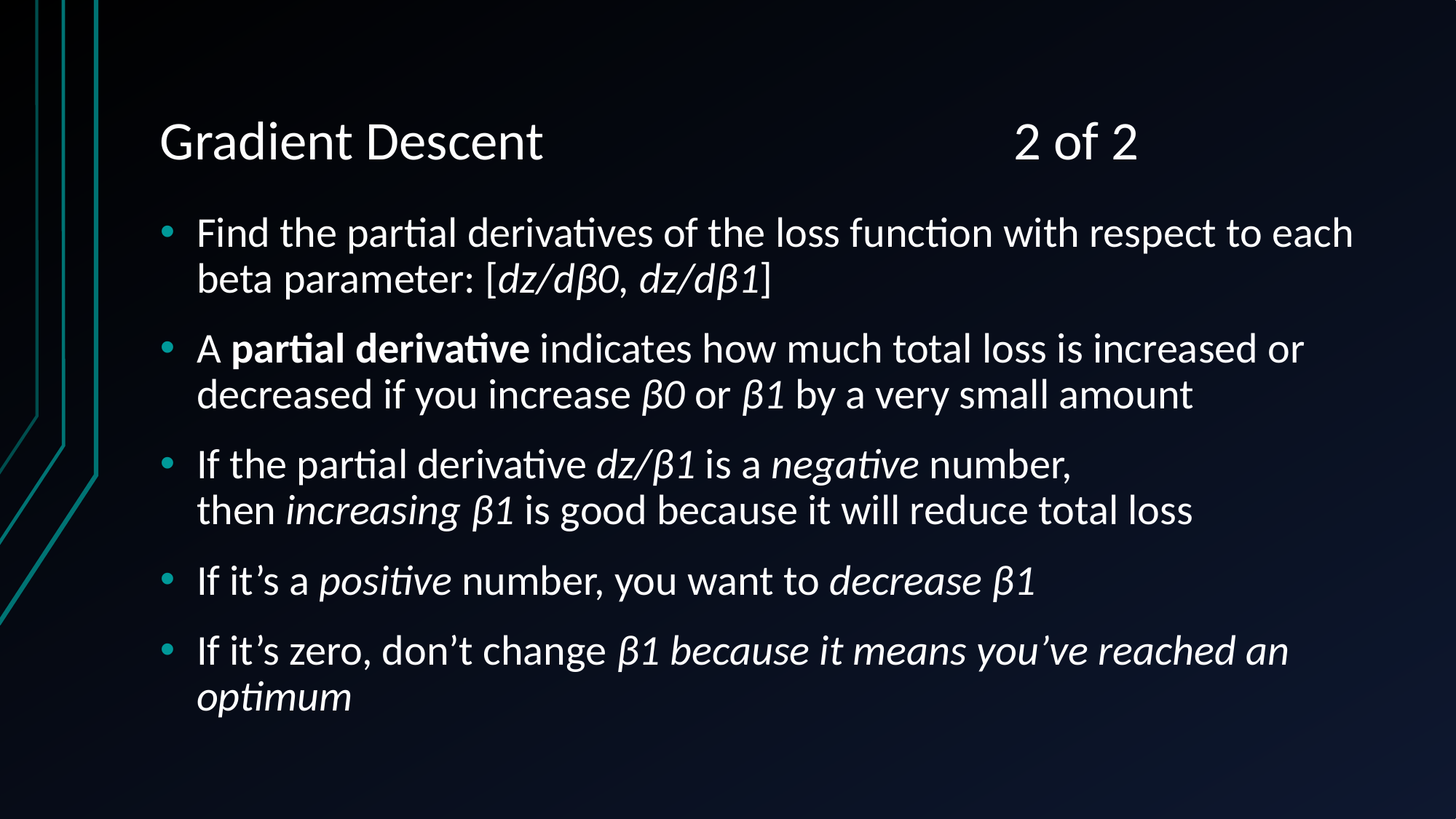

# Gradient Descent                                      2 of 2
Find the partial derivatives of the loss function with respect to each beta parameter: [dz/dβ0, dz/dβ1]
A partial derivative indicates how much total loss is increased or decreased if you increase β0 or β1 by a very small amount
If the partial derivative dz/β1 is a negative number, then increasing β1 is good because it will reduce total loss
If it’s a positive number, you want to decrease β1
If it’s zero, don’t change β1 because it means you’ve reached an optimum